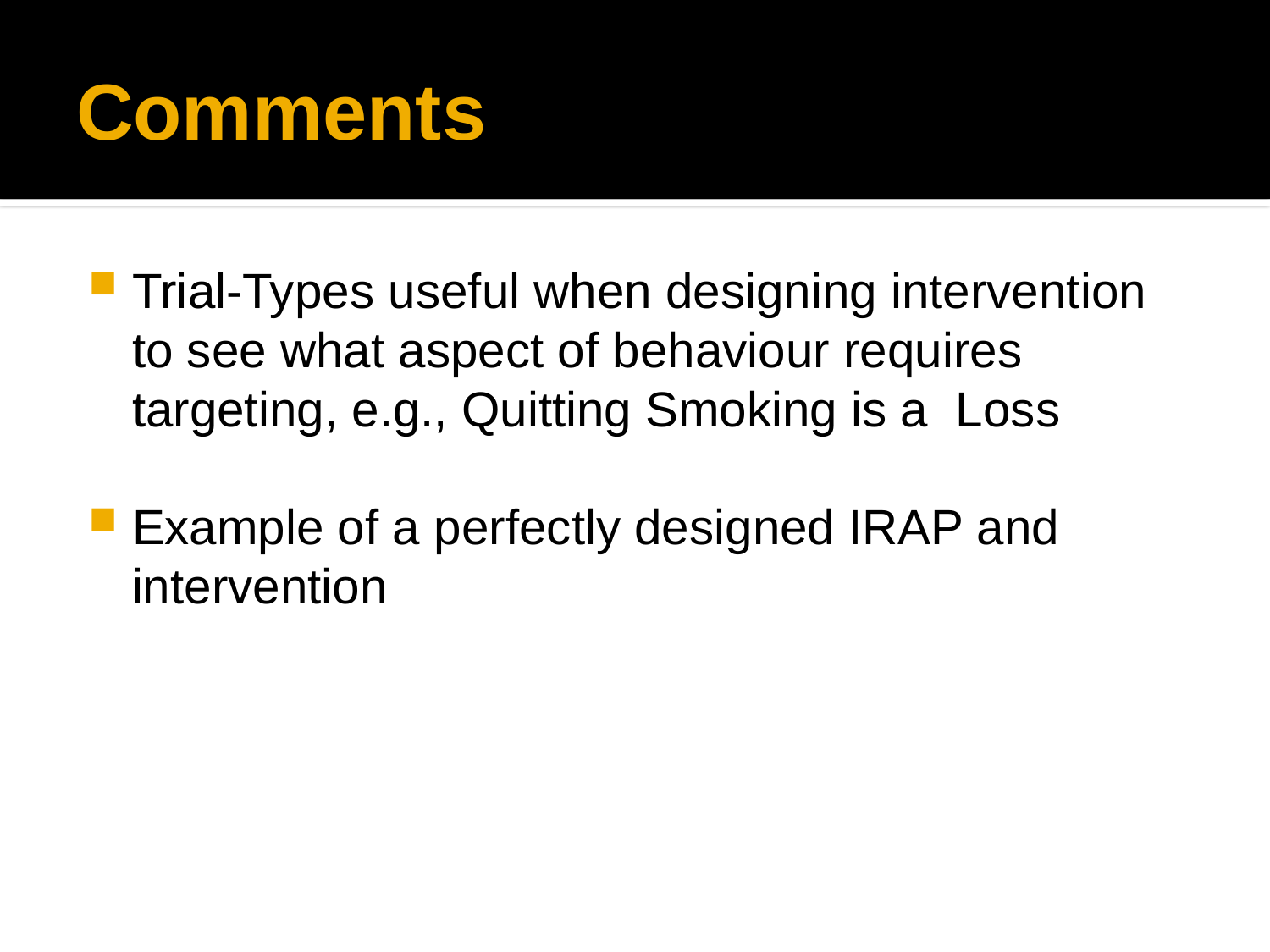

# Comments
Trial-Types useful when designing intervention to see what aspect of behaviour requires targeting, e.g., Quitting Smoking is a  Loss

Example of a perfectly designed IRAP and intervention